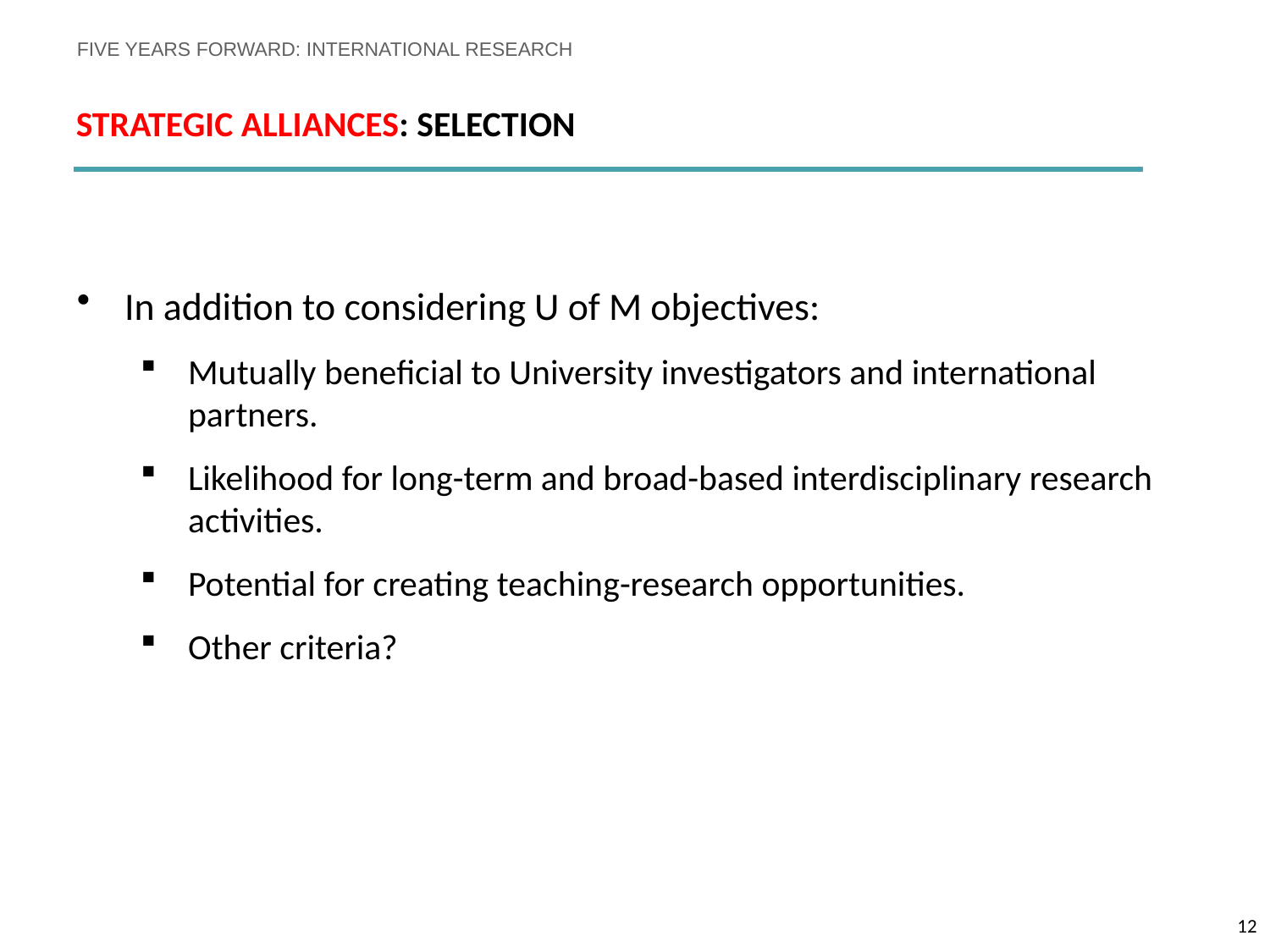

FIVE YEARS FORWARD: INTERNATIONAL RESEARCH

Strategic Alliances: SELECTION
In addition to considering U of M objectives:
Mutually beneficial to University investigators and international partners.
Likelihood for long-term and broad-based interdisciplinary research activities.
Potential for creating teaching-research opportunities.
Other criteria?
12